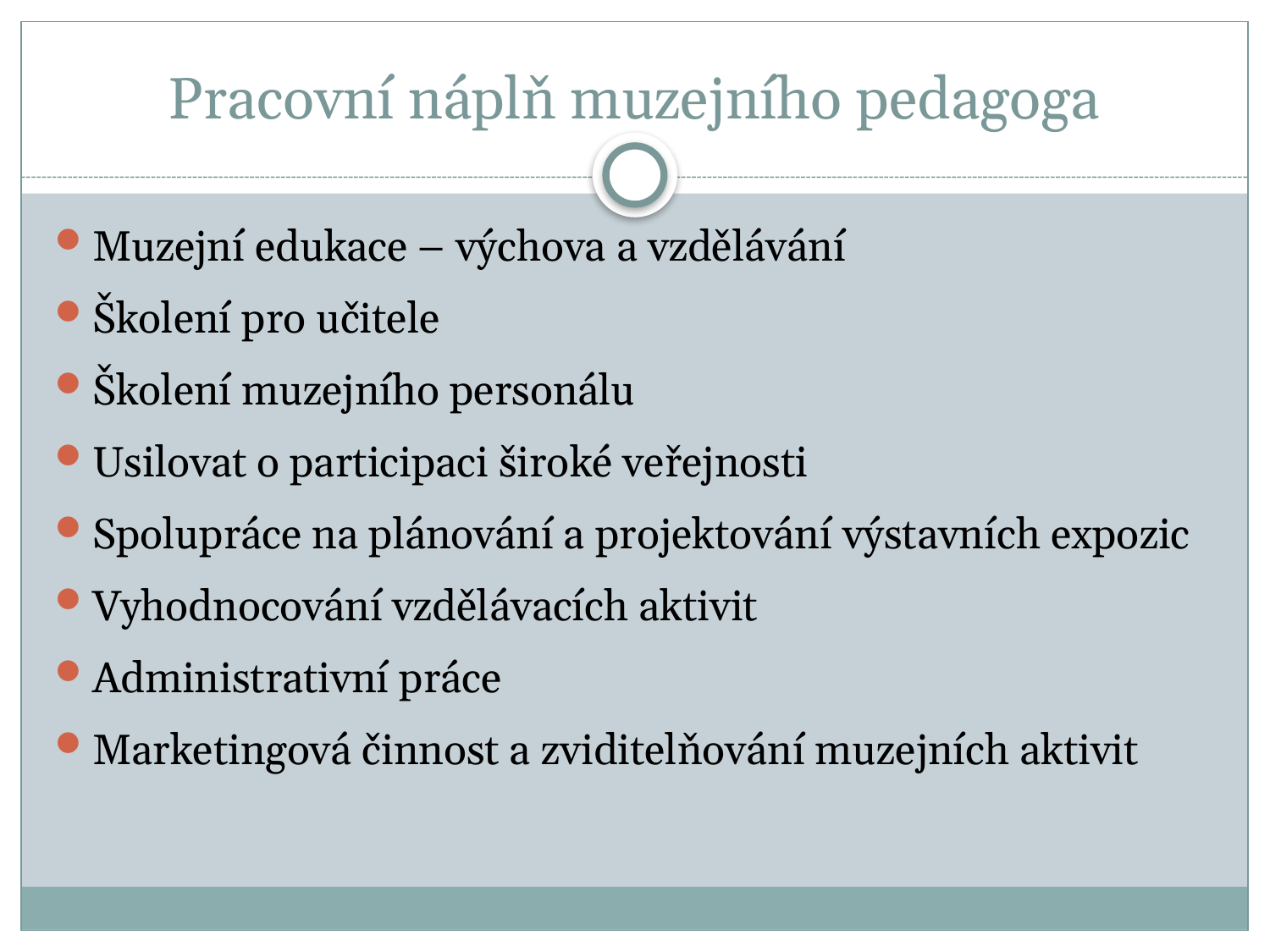

# Pracovní náplň muzejního pedagoga
Muzejní edukace – výchova a vzdělávání
Školení pro učitele
Školení muzejního personálu
Usilovat o participaci široké veřejnosti
Spolupráce na plánování a projektování výstavních expozic
Vyhodnocování vzdělávacích aktivit
Administrativní práce
Marketingová činnost a zviditelňování muzejních aktivit